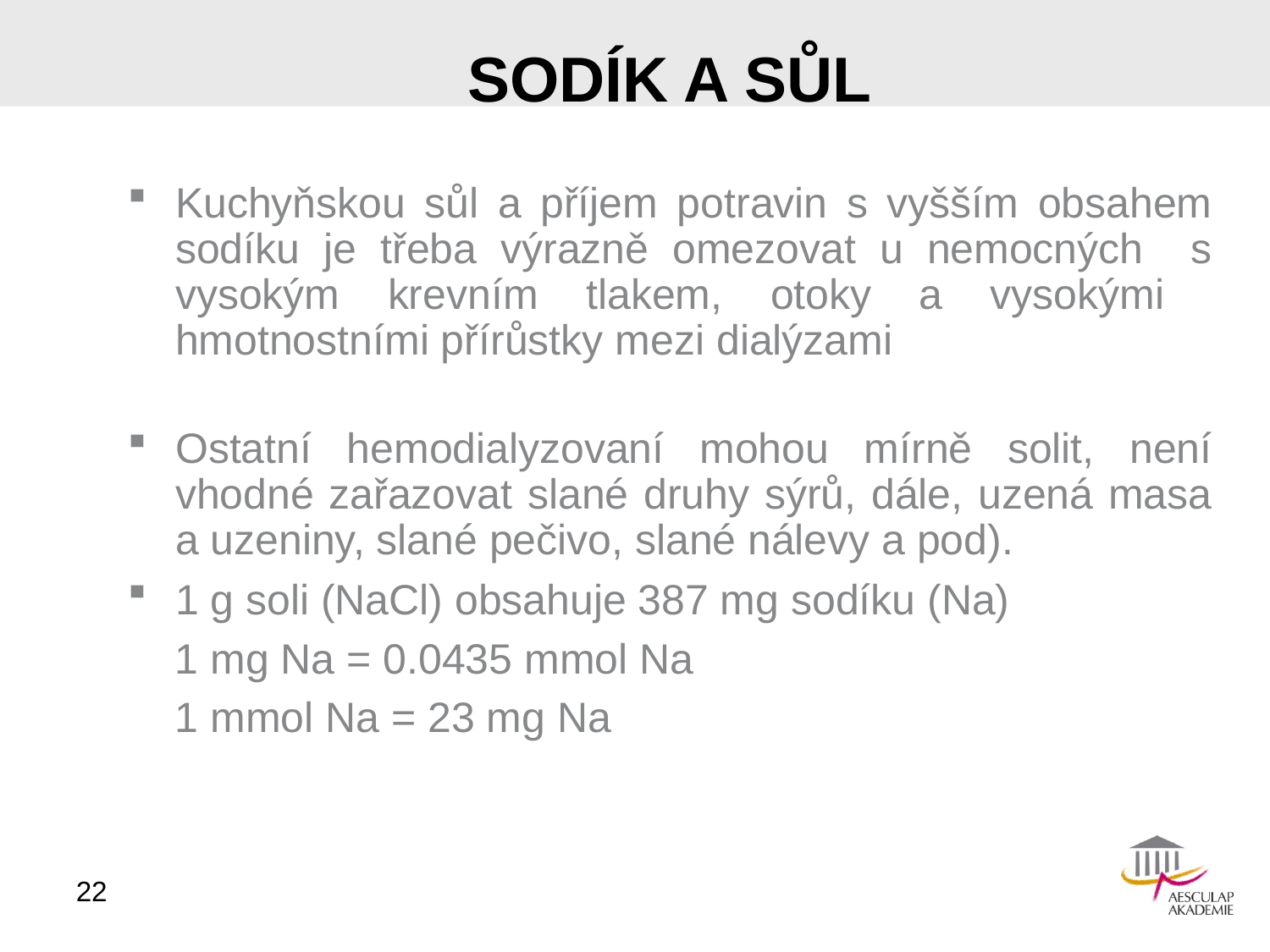

# SODÍK A SŮL
Kuchyňskou sůl a příjem potravin s vyšším obsahem sodíku je třeba výrazně omezovat u nemocných  s vysokým krevním tlakem, otoky a vysokými  hmotnostními přírůstky mezi dialýzami

Ostatní hemodialyzovaní mohou mírně solit, není vhodné zařazovat slané druhy sýrů, dále, uzená masa a uzeniny, slané pečivo, slané nálevy a pod).
1 g soli (NaCl) obsahuje 387 mg sodíku (Na)
    1 mg Na = 0.0435 mmol Na
    1 mmol Na = 23 mg Na

22